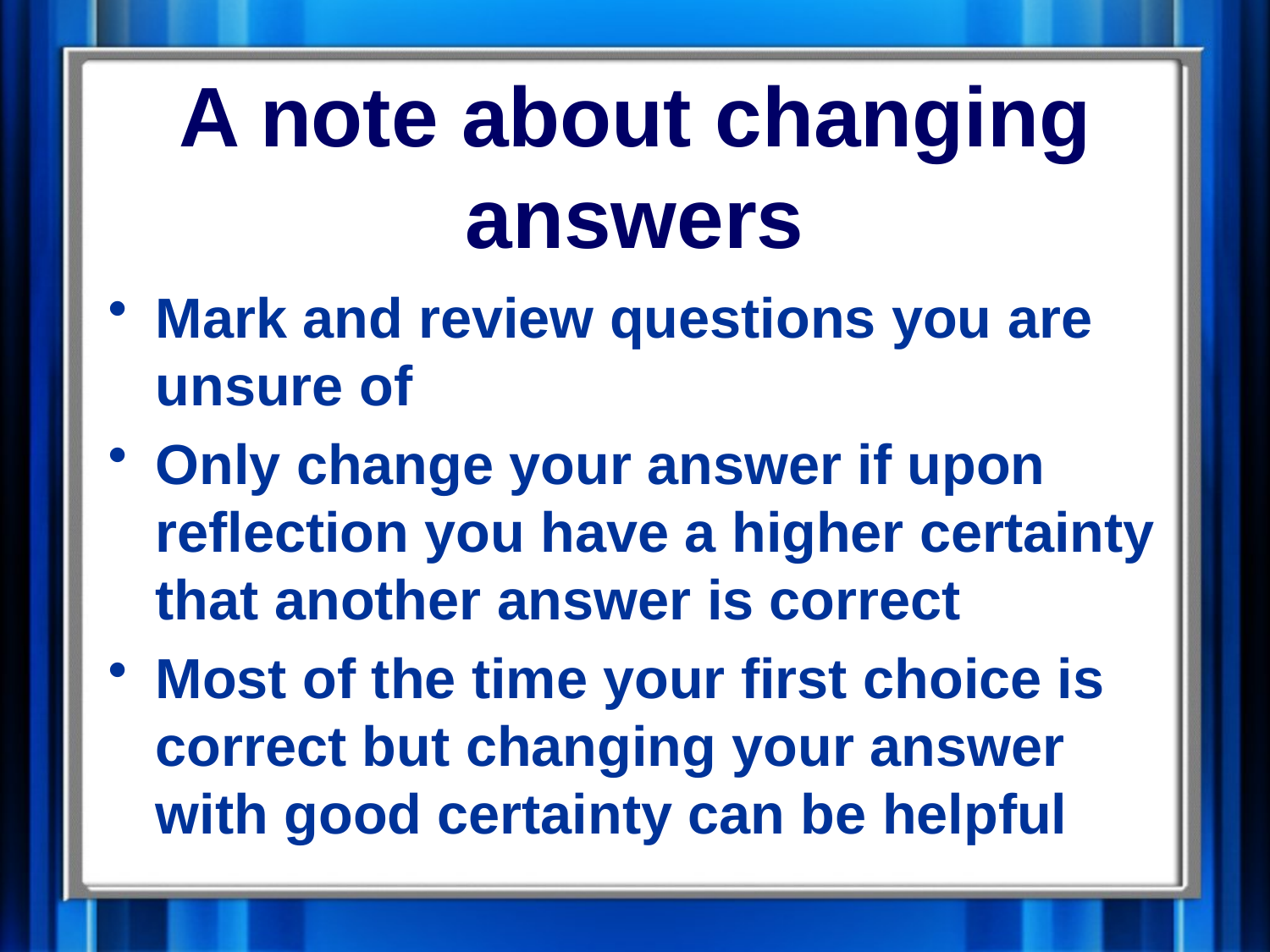

# A note about changing answers
Mark and review questions you are unsure of
Only change your answer if upon reflection you have a higher certainty that another answer is correct
Most of the time your first choice is correct but changing your answer with good certainty can be helpful